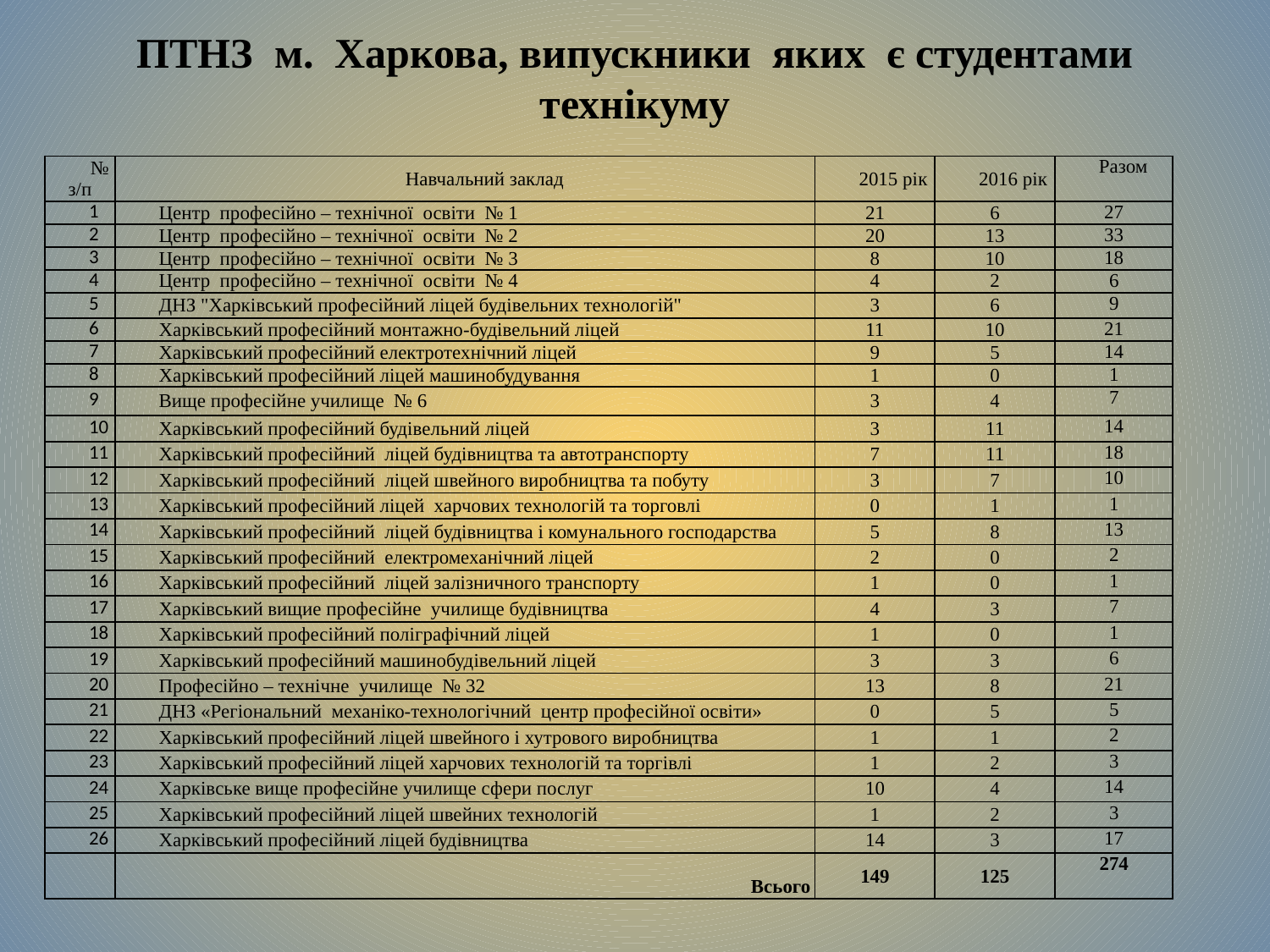

# ПТНЗ  м.  Харкова, випускники  яких  є студентами технікуму
| № з/п | Навчальний заклад | 2015 рік | 2016 рік | Разом |
| --- | --- | --- | --- | --- |
| 1 | Центр професійно – технічної освіти № 1 | 21 | 6 | 27 |
| 2 | Центр професійно – технічної освіти № 2 | 20 | 13 | 33 |
| 3 | Центр професійно – технічної освіти № 3 | 8 | 10 | 18 |
| 4 | Центр професійно – технічної освіти № 4 | 4 | 2 | 6 |
| 5 | ДНЗ "Харківський професійний ліцей будівельних технологій" | 3 | 6 | 9 |
| 6 | Харківський професійний монтажно-будівельний ліцей | 11 | 10 | 21 |
| 7 | Харківський професійний електротехнічний ліцей | 9 | 5 | 14 |
| 8 | Харківський професійний ліцей машинобудування | 1 | 0 | 1 |
| 9 | Вище професійне училище № 6 | 3 | 4 | 7 |
| 10 | Харківський професійний будівельний ліцей | 3 | 11 | 14 |
| 11 | Харківський професійний ліцей будівництва та автотранспорту | 7 | 11 | 18 |
| 12 | Харківський професійний ліцей швейного виробництва та побуту | 3 | 7 | 10 |
| 13 | Харківський професійний ліцей харчових технологій та торговлі | 0 | 1 | 1 |
| 14 | Харківський професійний ліцей будівництва і комунального господарства | 5 | 8 | 13 |
| 15 | Харківський професійний електромеханічний ліцей | 2 | 0 | 2 |
| 16 | Харківський професійний ліцей залізничного транспорту | 1 | 0 | 1 |
| 17 | Харківський вищие професійне училище будівництва | 4 | 3 | 7 |
| 18 | Харківський професійний поліграфічний ліцей | 1 | 0 | 1 |
| 19 | Харківський професійний машинобудівельний ліцей | 3 | 3 | 6 |
| 20 | Професійно – технічне училище № 32 | 13 | 8 | 21 |
| 21 | ДНЗ «Регіональний механіко-технологічний центр професійної освіти» | 0 | 5 | 5 |
| 22 | Харківський професійний ліцей швейного і хутрового виробництва | 1 | 1 | 2 |
| 23 | Харківський професійний ліцей харчових технологій та торгівлі | 1 | 2 | 3 |
| 24 | Харківське вище професійне училище сфери послуг | 10 | 4 | 14 |
| 25 | Харківський професійний ліцей швейних технологій | 1 | 2 | 3 |
| 26 | Харківський професійний ліцей будівництва | 14 | 3 | 17 |
|  | Всього | 149 | 125 | 274 |